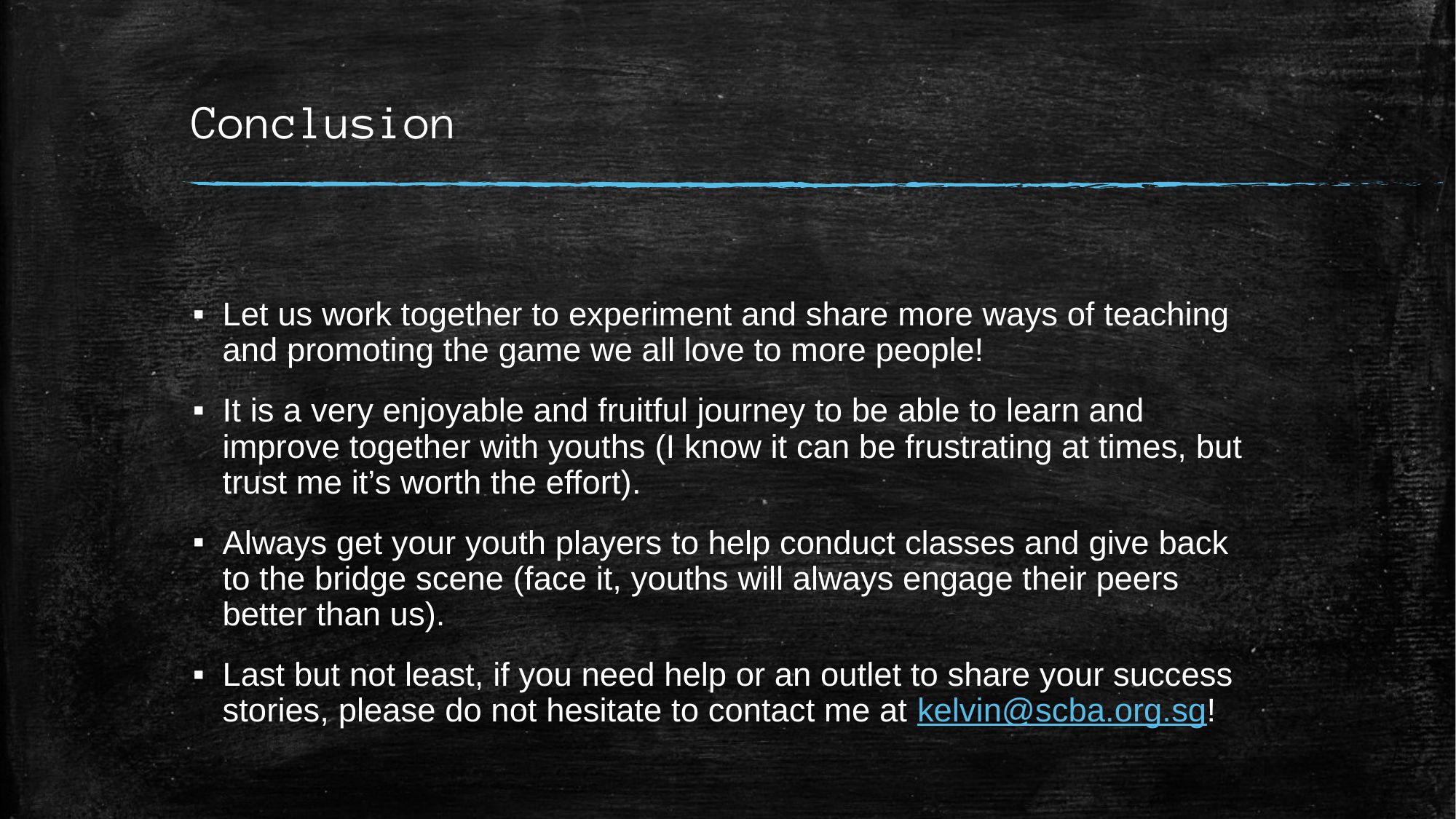

# Conclusion

Let us work together to experiment and share more ways of teaching and promoting the game we all love to more people!
It is a very enjoyable and fruitful journey to be able to learn and improve together with youths (I know it can be frustrating at times, but trust me it’s worth the effort).
Always get your youth players to help conduct classes and give back to the bridge scene (face it, youths will always engage their peers better than us).
Last but not least, if you need help or an outlet to share your success stories, please do not hesitate to contact me at kelvin@scba.org.sg!